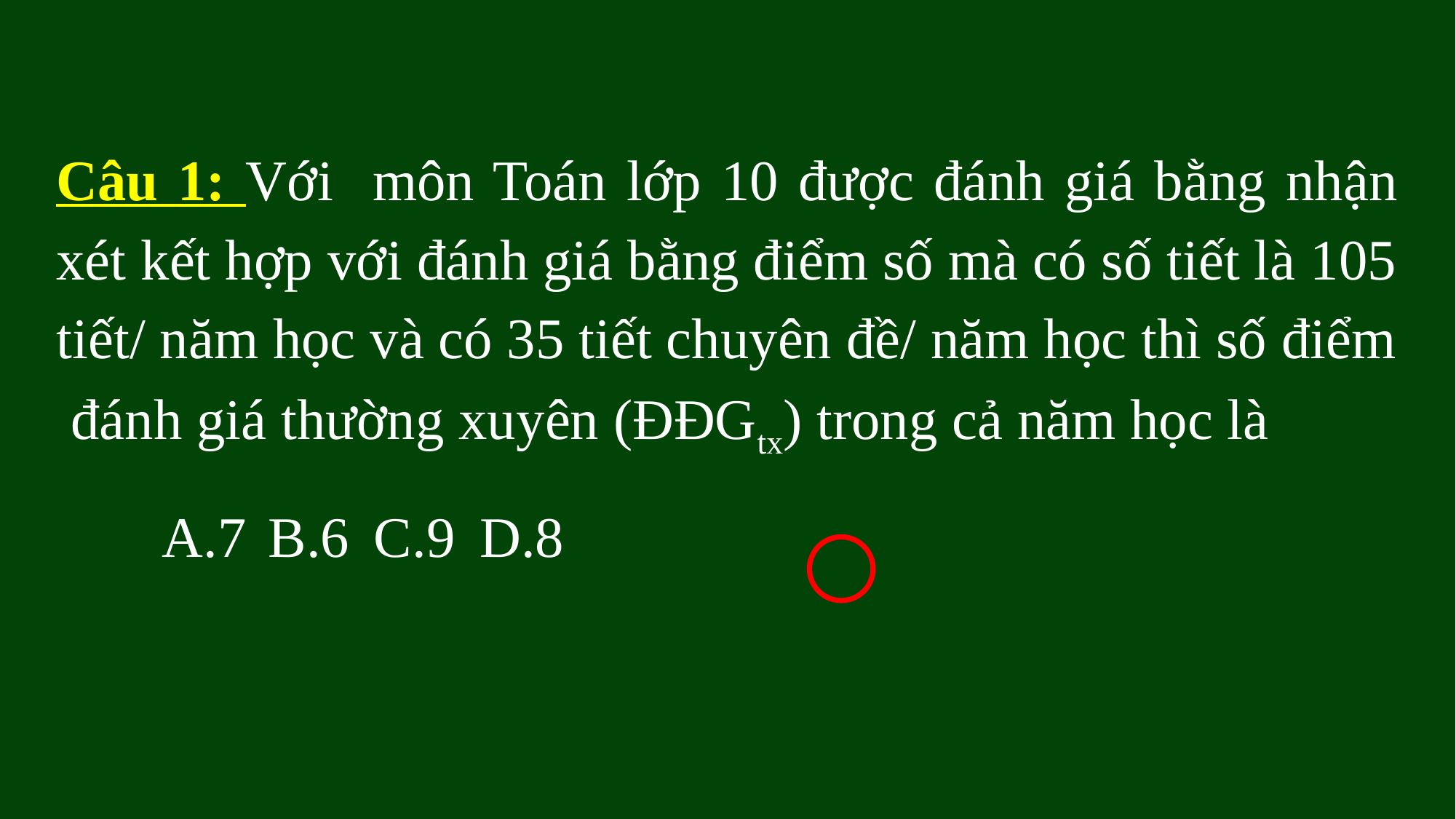

Câu 1: Với  môn Toán lớp 10 được đánh giá bằng nhận xét kết hợp với đánh giá bằng điểm số mà có số tiết là 105 tiết/ năm học và có 35 tiết chuyên đề/ năm học thì số điểm  đánh giá thường xuyên (ĐĐGtx) trong cả năm học là
	A.7			B.6			C.9				D.8